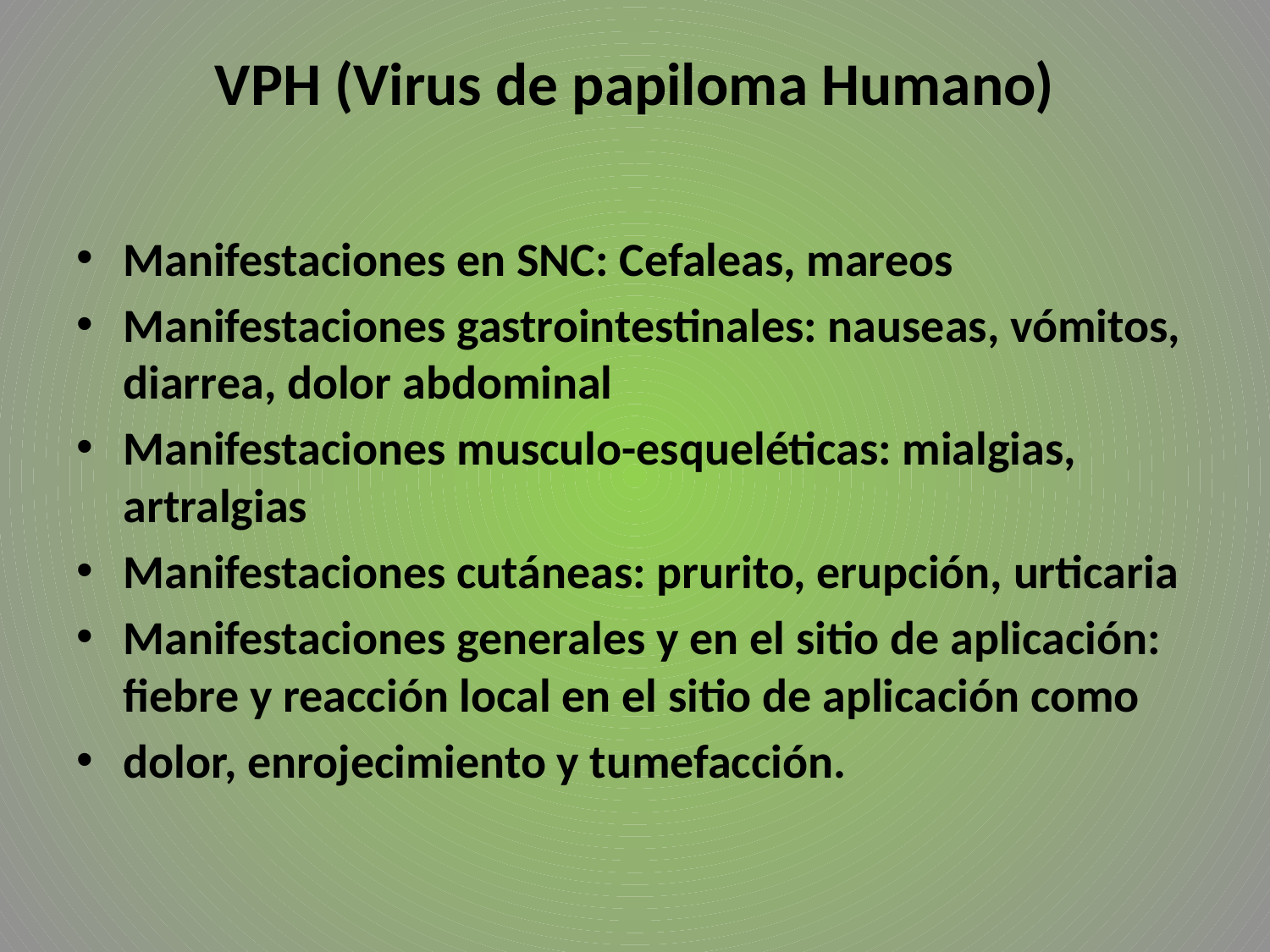

# VPH (Virus de papiloma Humano)
Manifestaciones en SNC: Cefaleas, mareos
Manifestaciones gastrointestinales: nauseas, vómitos, diarrea, dolor abdominal
Manifestaciones musculo-esqueléticas: mialgias, artralgias
Manifestaciones cutáneas: prurito, erupción, urticaria
Manifestaciones generales y en el sitio de aplicación: fiebre y reacción local en el sitio de aplicación como
dolor, enrojecimiento y tumefacción.